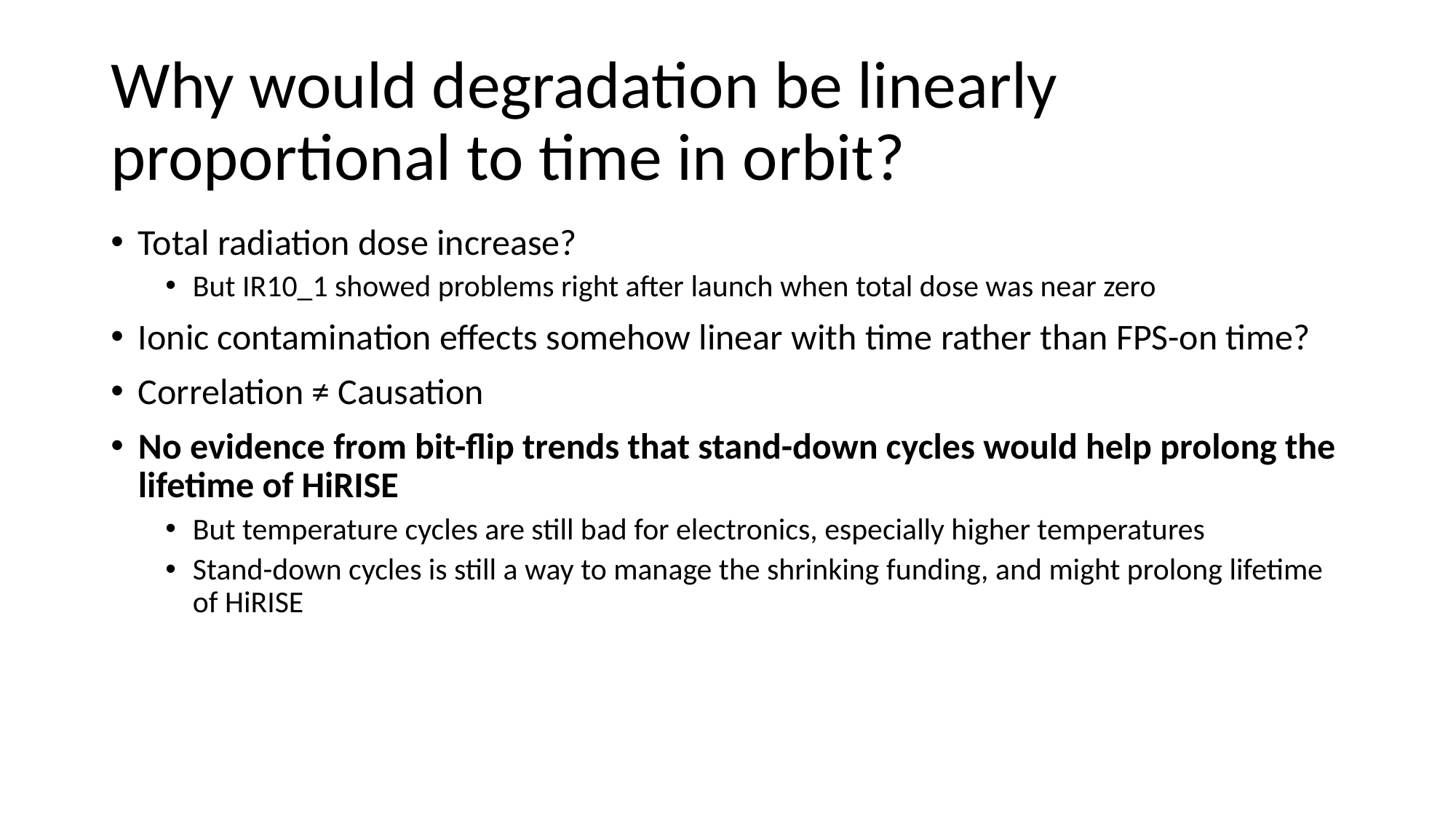

# Why would degradation be linearly proportional to time in orbit?
Total radiation dose increase?
But IR10_1 showed problems right after launch when total dose was near zero
Ionic contamination effects somehow linear with time rather than FPS-on time?
Correlation ≠ Causation
No evidence from bit-flip trends that stand-down cycles would help prolong the lifetime of HiRISE
But temperature cycles are still bad for electronics, especially higher temperatures
Stand-down cycles is still a way to manage the shrinking funding, and might prolong lifetime of HiRISE